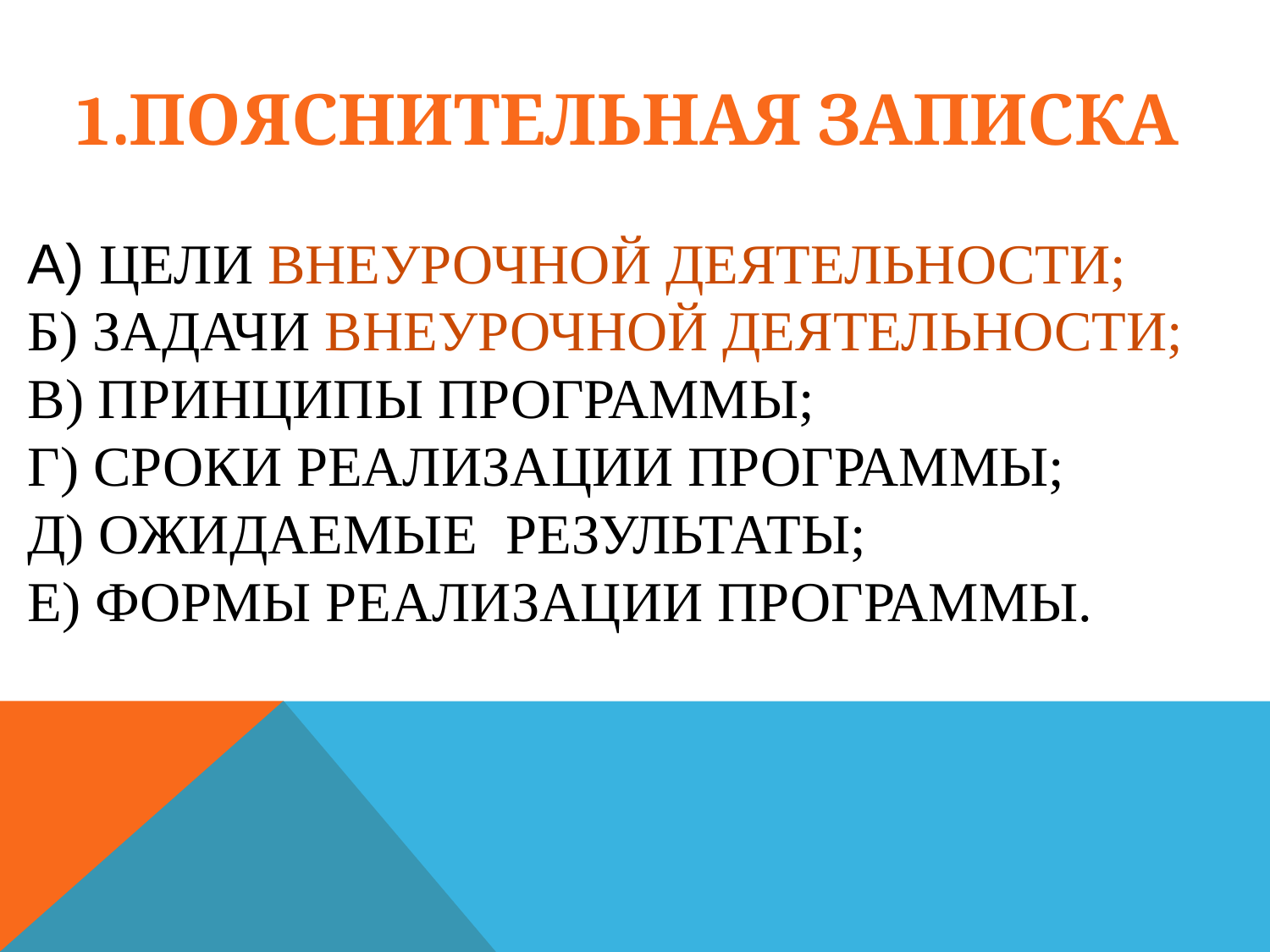

1.Пояснительная записка
а) Цели внеурочной деятельности;
Б) задачи внеурочной деятельности; в) принципы программы;
Г) сроки реализации программы;
Д) ожидаемые  результаты;
Е) формы реализации программы.